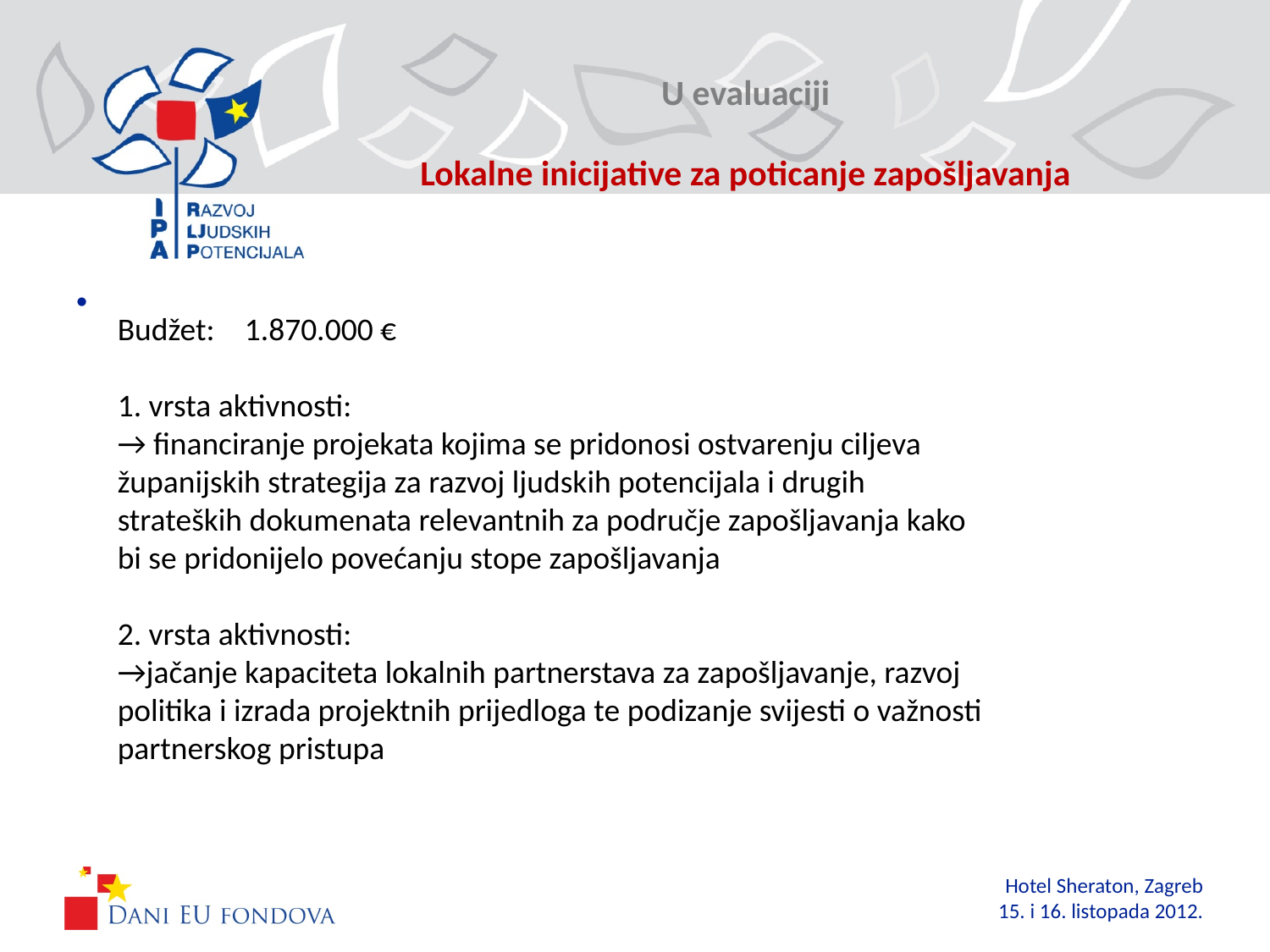

# U evaluaciji Lokalne inicijative za poticanje zapošljavanja

Budžet: 	1.870.000 €

1. vrsta aktivnosti:
→ financiranje projekata kojima se pridonosi ostvarenju ciljeva županijskih strategija za razvoj ljudskih potencijala i drugih strateških dokumenata relevantnih za područje zapošljavanja kako bi se pridonijelo povećanju stope zapošljavanja

2. vrsta aktivnosti:
→jačanje kapaciteta lokalnih partnerstava za zapošljavanje, razvoj politika i izrada projektnih prijedloga te podizanje svijesti o važnosti partnerskog pristupa